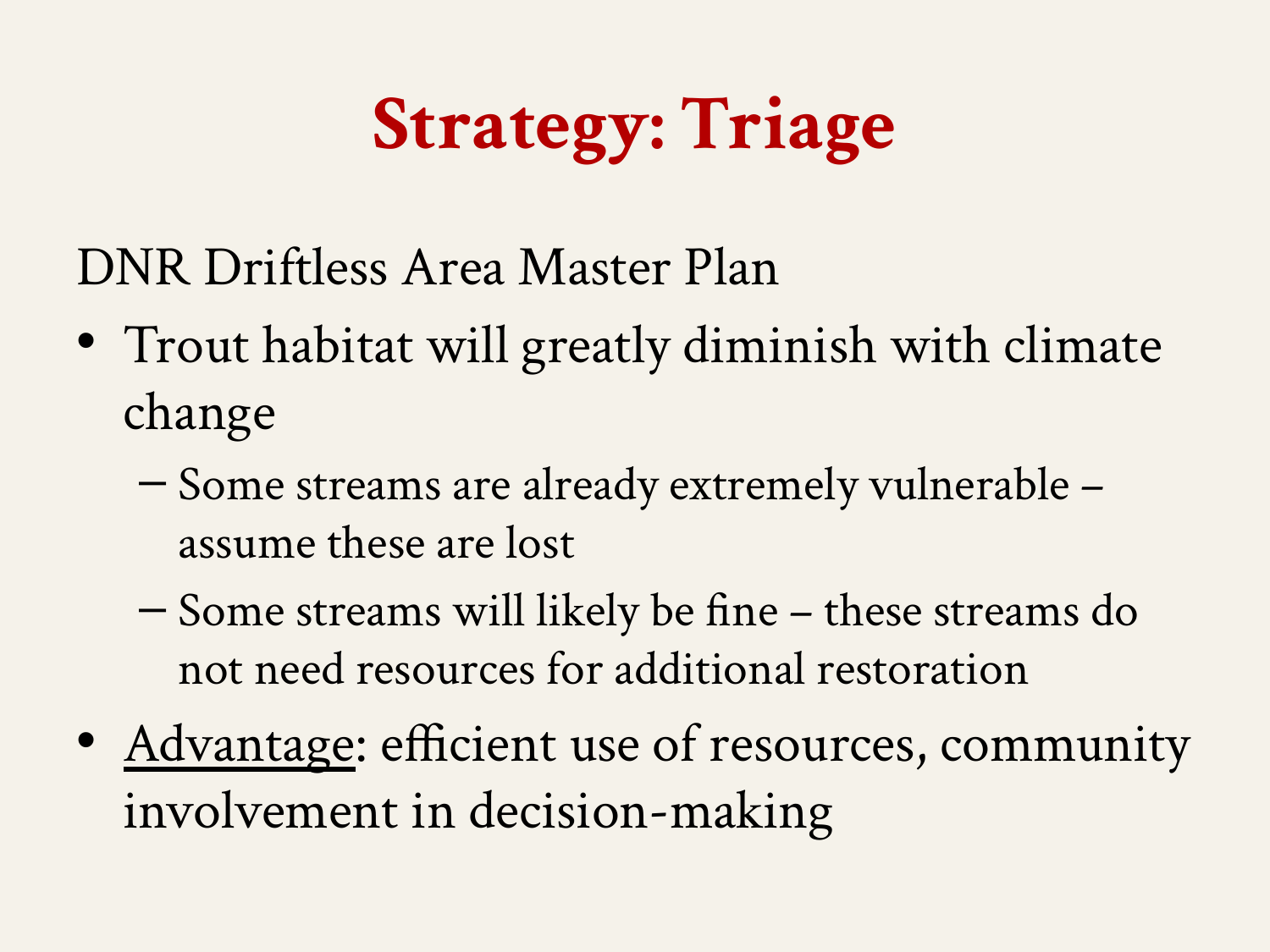

# Strategy: Triage
DNR Driftless Area Master Plan
Trout habitat will greatly diminish with climate change
Some streams are already extremely vulnerable – assume these are lost
Some streams will likely be fine – these streams do not need resources for additional restoration
Advantage: efficient use of resources, community involvement in decision-making